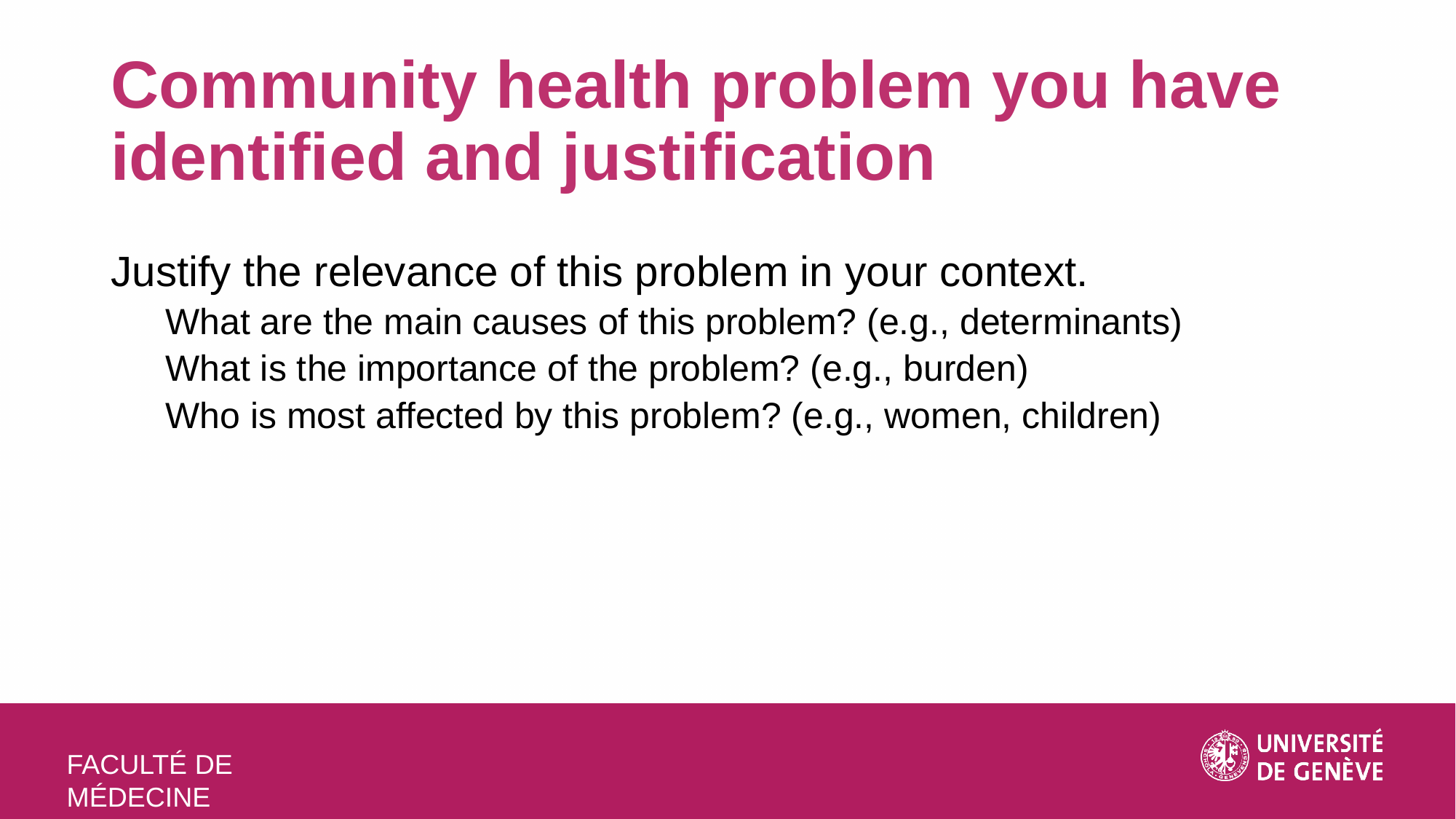

# Community health problem you have identified and justification
Justify the relevance of this problem in your context.
What are the main causes of this problem? (e.g., determinants)
What is the importance of the problem? (e.g., burden)
Who is most affected by this problem? (e.g., women, children)